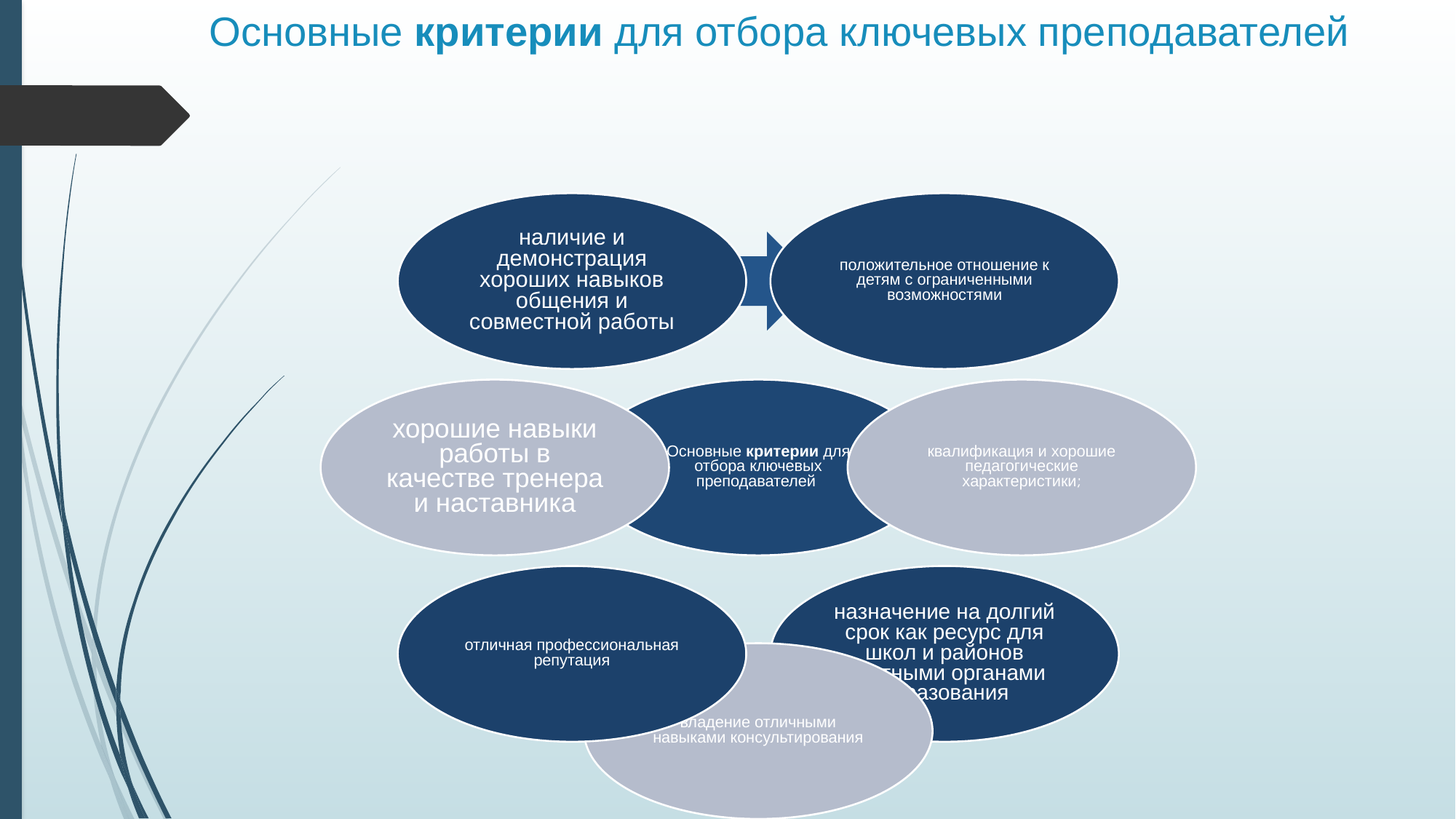

# Основные критерии для отбора ключевых преподавателей
Основные критерии для отбора ключевых преподавателей
положительное отношение к детям с ограниченными возможностями
квалификация и хорошие педагогические характеристики;
назначение на долгий срок как ресурс для школ и районов местными органами образования
хорошие навыки работы в качестве тренера и наставника
наличие и демонстрация хороших навыков общения и совместной работы
отличная профессиональная репутация
владение отличными навыками консультирования